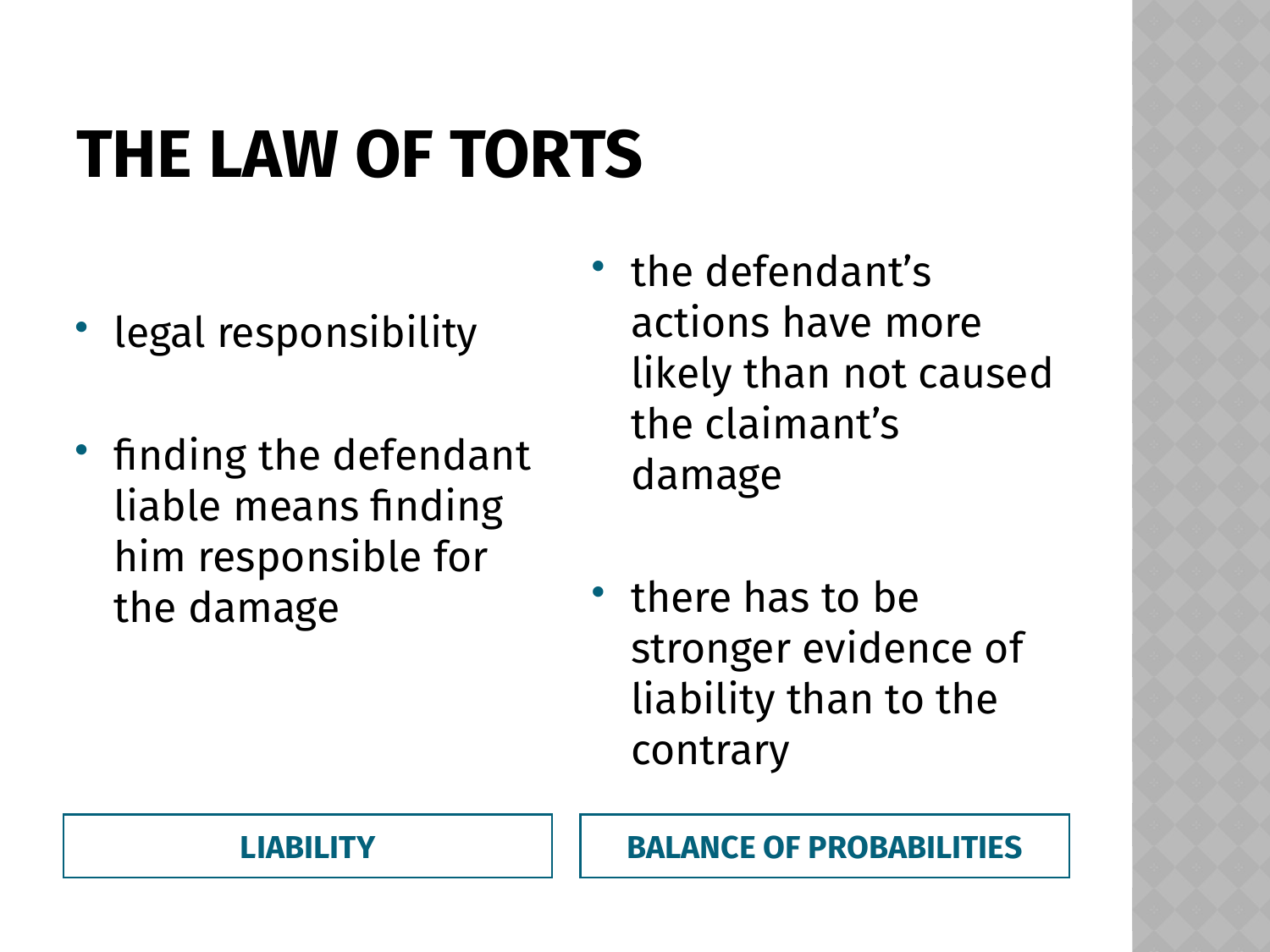

# The Law of Torts

legal responsibility

finding the defendant liable means finding him responsible for the damage
the defendant’s actions have more likely than not caused the claimant’s damage

there has to be stronger evidence of liability than to the contrary
LIABILITY
BALANCE OF PROBABILITIES